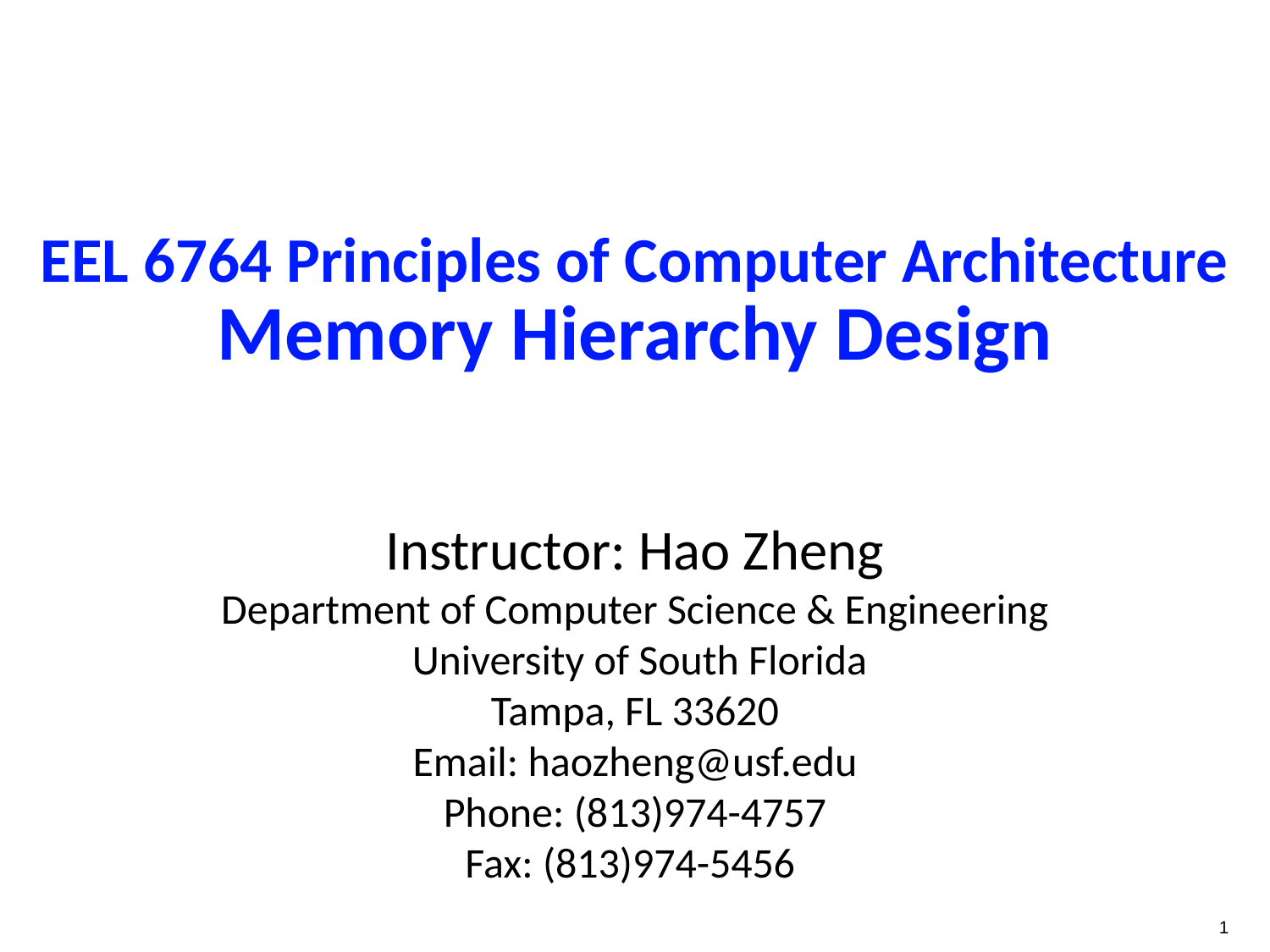

# EEL 6764 Principles of Computer Architecture Memory Hierarchy Design
Instructor: Hao Zheng
Department of Computer Science & Engineering
 University of South Florida
Tampa, FL 33620
Email: haozheng@usf.edu
Phone: (813)974-4757
Fax: (813)974-5456
1